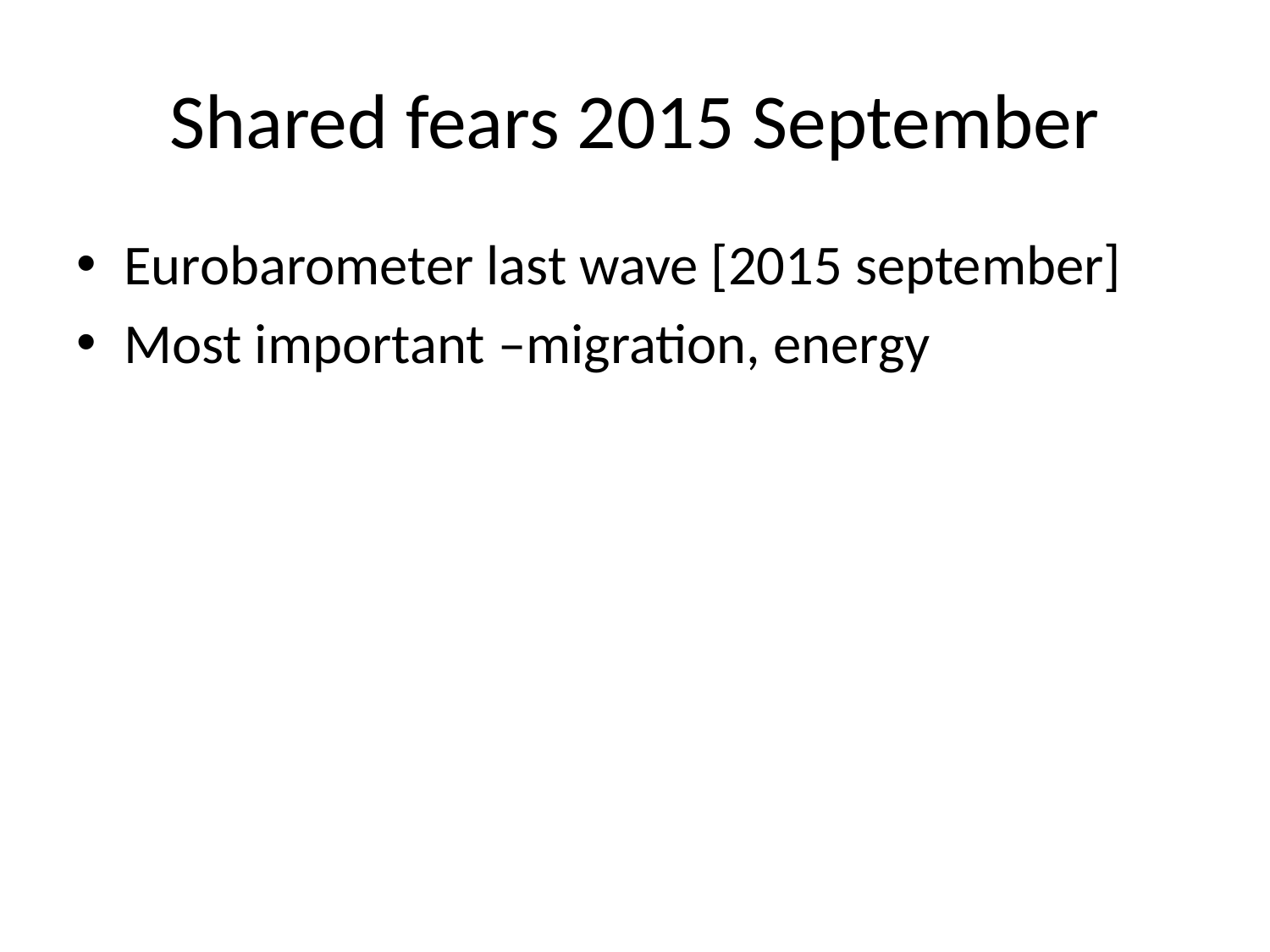

# Shared fears 2015 September
Eurobarometer last wave [2015 september]
Most important –migration, energy